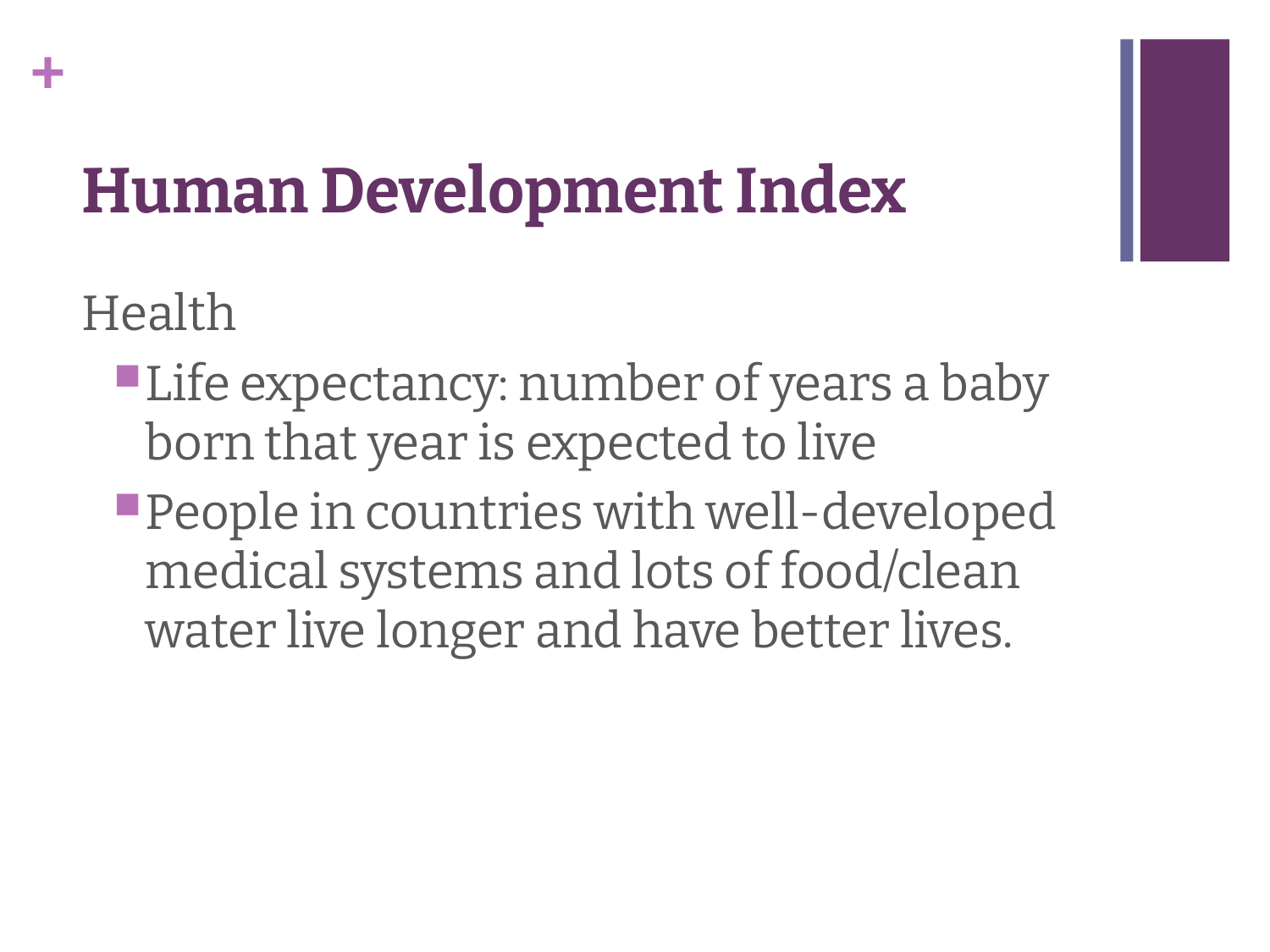

# Human Development Index
Health
Life expectancy: number of years a baby born that year is expected to live
People in countries with well-developed medical systems and lots of food/clean water live longer and have better lives.